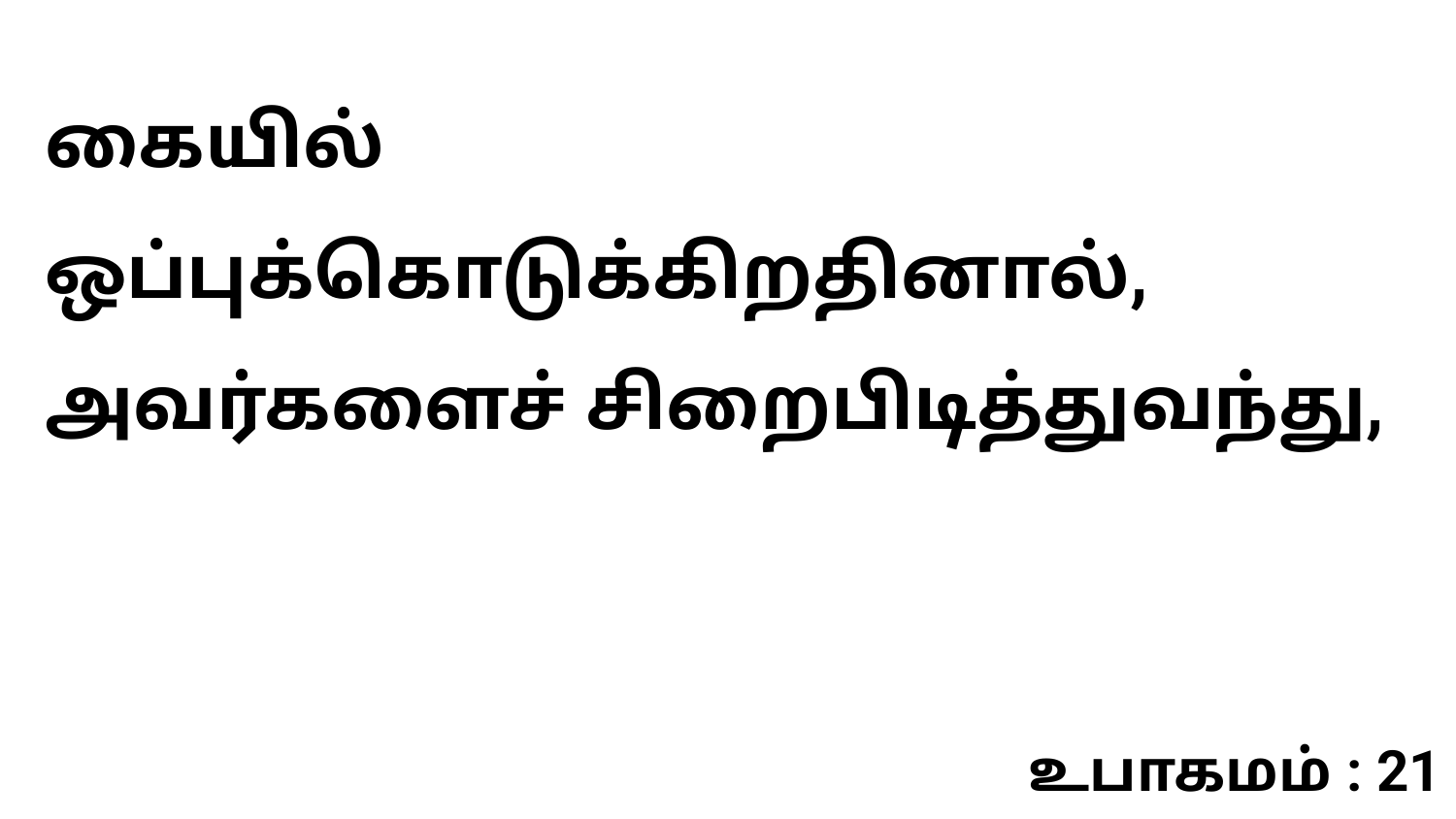

கையில் ஒப்புக்கொடுக்கிறதினால், அவர்களைச் சிறைபிடித்துவந்து,
உபாகமம் : 21